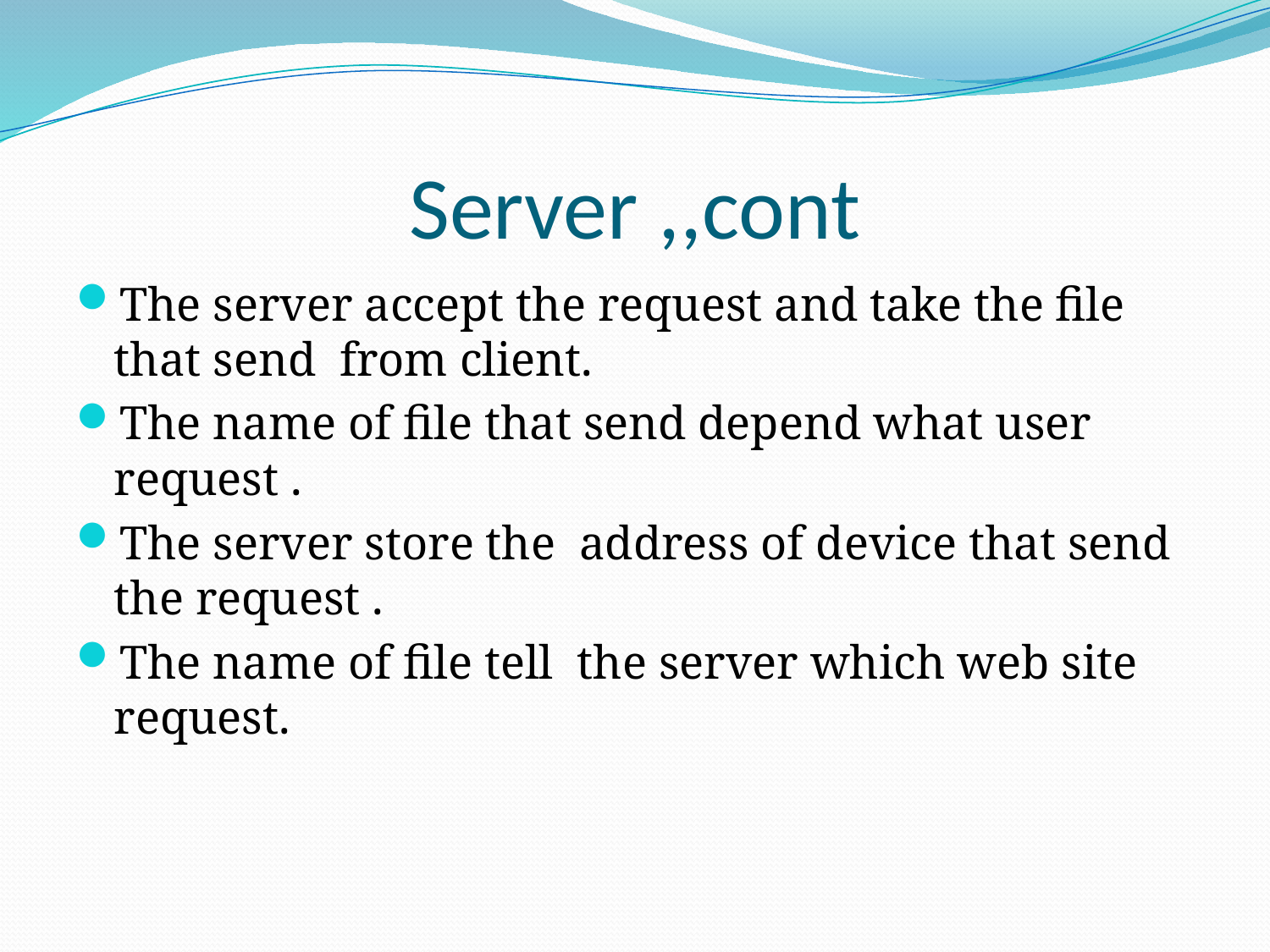

# Server ,,cont
The server accept the request and take the file that send  from client.
The name of file that send depend what user request .
The server store the  address of device that send the request .
The name of file tell  the server which web site request.